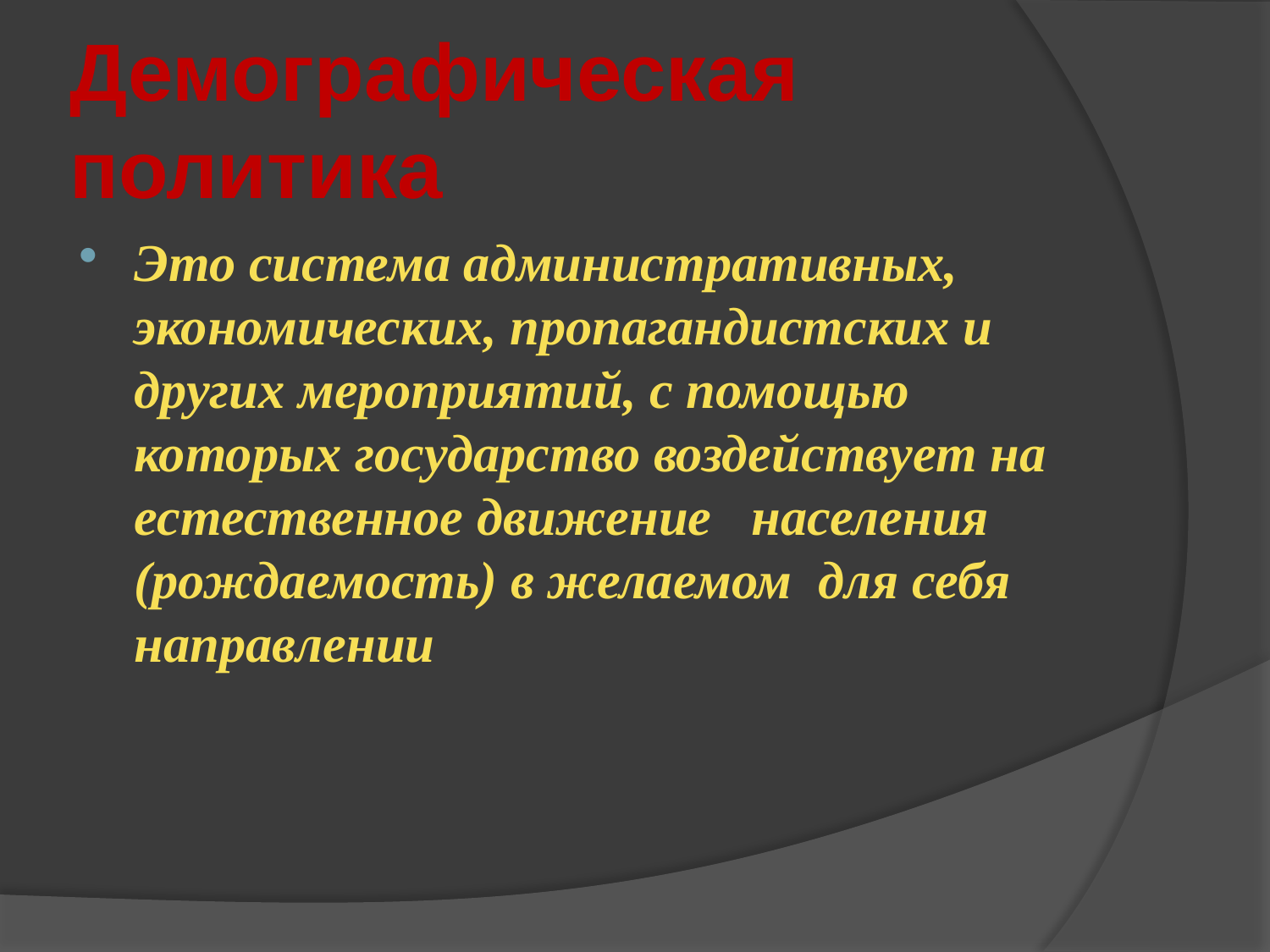

# Демографическая политика
Это система административных, экономических, пропагандистских и других мероприятий, с помощью которых государство воздействует на естественное движение   населения (рождаемость) в желаемом  для себя направлении